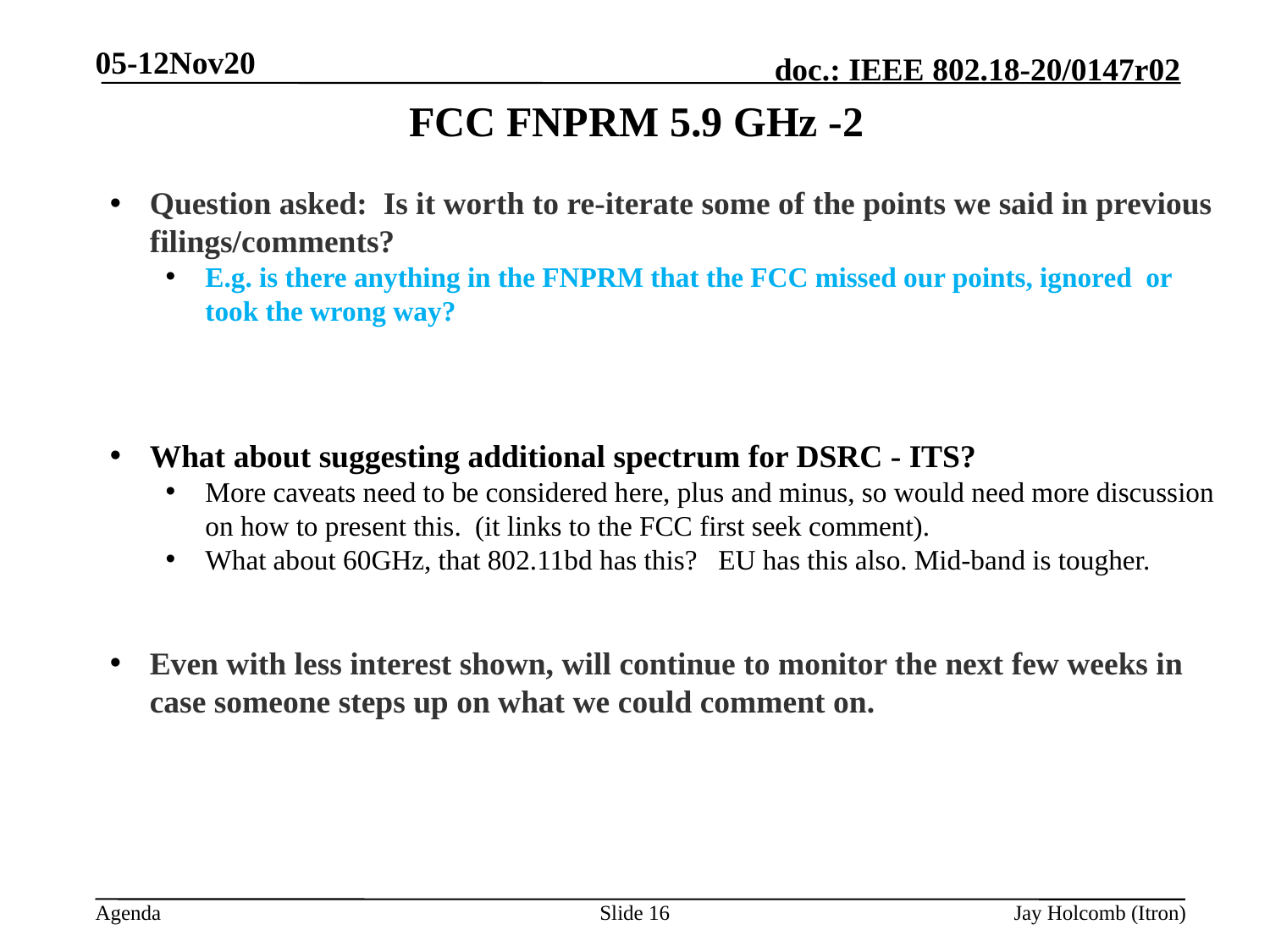

05-12Nov20
# FCC FNPRM 5.9 GHz -2

Question asked:  Is it worth to re-iterate some of the points we said in previous filings/comments?
E.g. is there anything in the FNPRM that the FCC missed our points, ignored  or took the wrong way?

What about suggesting additional spectrum for DSRC - ITS?
More caveats need to be considered here, plus and minus, so would need more discussion on how to present this.  (it links to the FCC first seek comment).
What about 60GHz, that 802.11bd has this?   EU has this also. Mid-band is tougher.

Even with less interest shown, will continue to monitor the next few weeks in case someone steps up on what we could comment on.
Slide 16
Jay Holcomb (Itron)